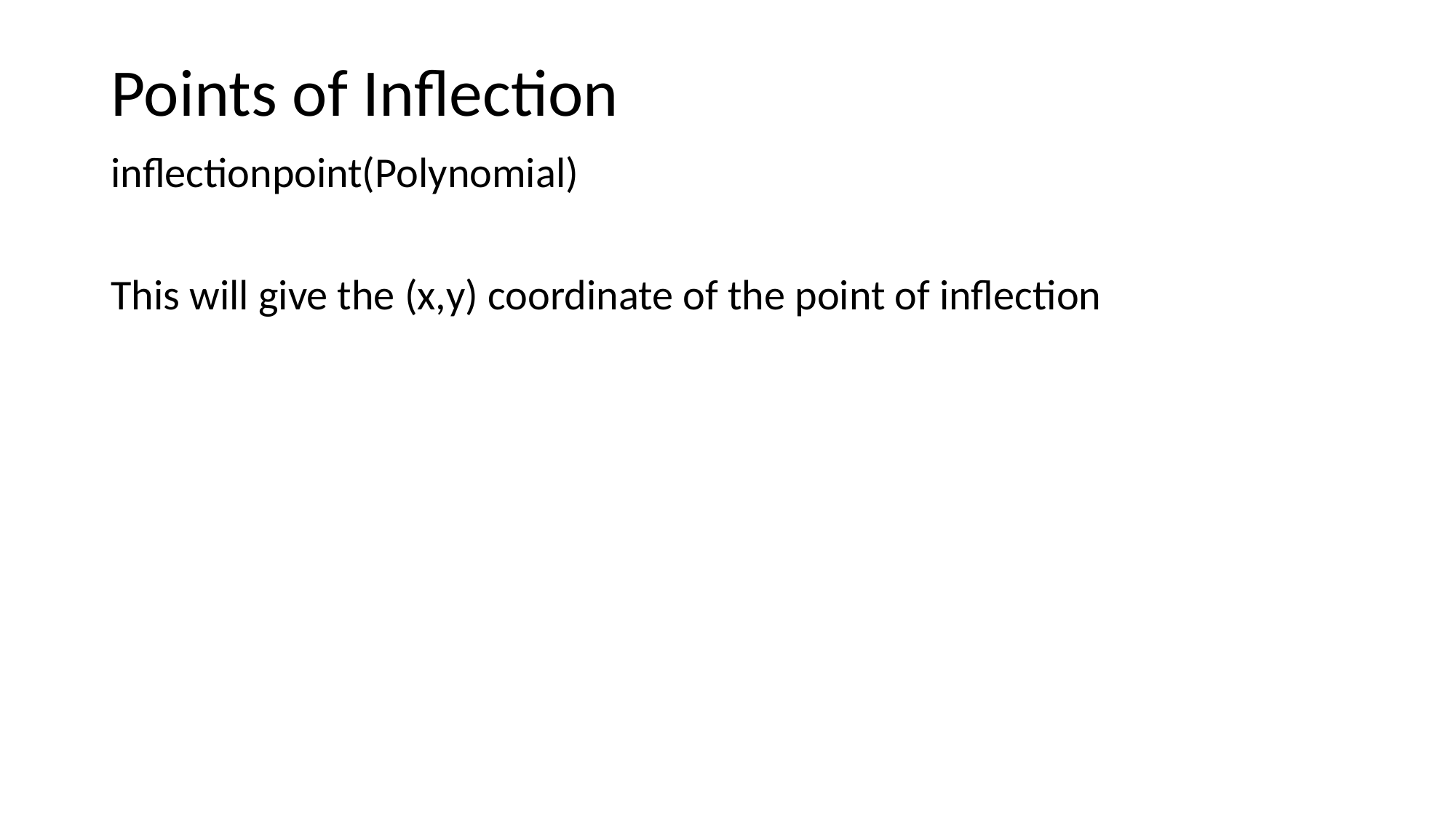

# Points of Inflection
inflectionpoint(Polynomial)

This will give the (x,y) coordinate of the point of inflection